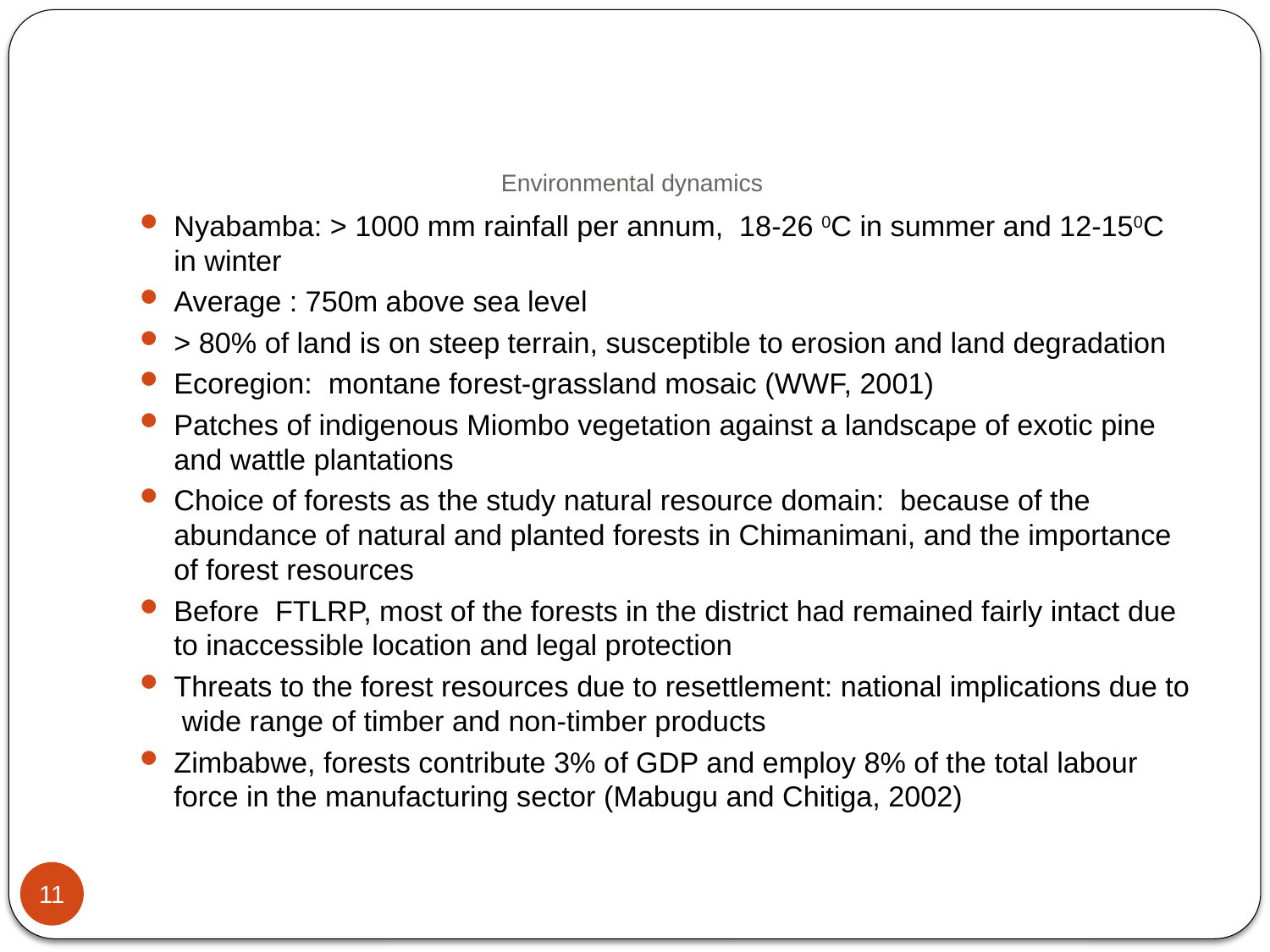

# Environmental dynamics
Nyabamba: > 1000 mm rainfall per annum,  18-26 0C in summer and 12-150C in winter
Average : 750m above sea level
> 80% of land is on steep terrain, susceptible to erosion and land degradation
Ecoregion:  montane forest-grassland mosaic (WWF, 2001)
Patches of indigenous Miombo vegetation against a landscape of exotic pine and wattle plantations
Choice of forests as the study natural resource domain:  because of the abundance of natural and planted forests in Chimanimani, and the importance of forest resources
Before  FTLRP, most of the forests in the district had remained fairly intact due to inaccessible location and legal protection
Threats to the forest resources due to resettlement: national implications due to  wide range of timber and non-timber products
Zimbabwe, forests contribute 3% of GDP and employ 8% of the total labour force in the manufacturing sector (Mabugu and Chitiga, 2002)
11